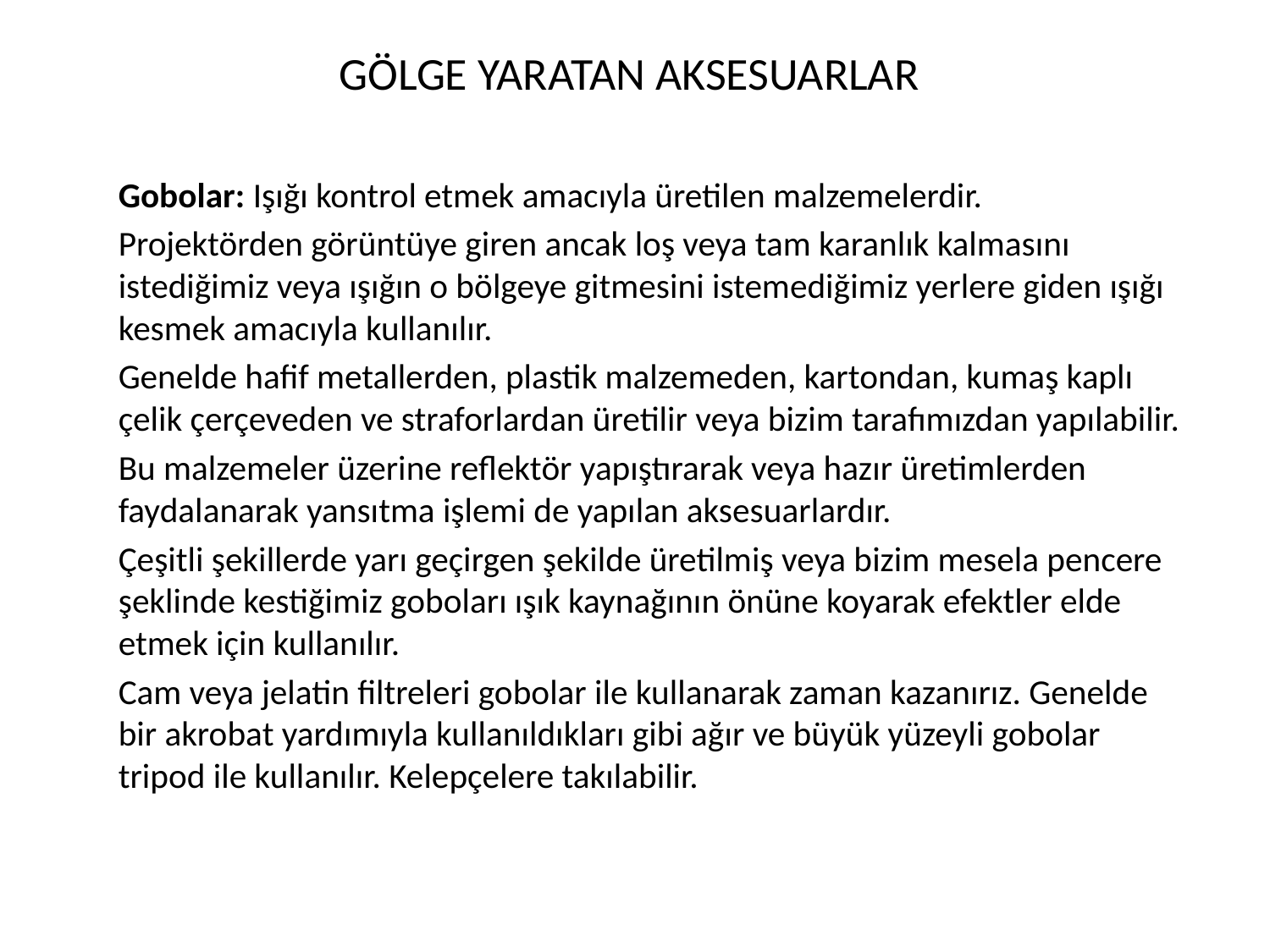

# GÖLGE YARATAN AKSESUARLAR
	Gobolar: Işığı kontrol etmek amacıyla üretilen malzemelerdir.
	Projektörden görüntüye giren ancak loş veya tam karanlık kalmasını istediğimiz veya ışığın o bölgeye gitmesini istemediğimiz yerlere giden ışığı kesmek amacıyla kullanılır.
	Genelde hafif metallerden, plastik malzemeden, kartondan, kumaş kaplı çelik çerçeveden ve straforlardan üretilir veya bizim tarafımızdan yapılabilir.
	Bu malzemeler üzerine reflektör yapıştırarak veya hazır üretimlerden faydalanarak yansıtma işlemi de yapılan aksesuarlardır.
	Çeşitli şekillerde yarı geçirgen şekilde üretilmiş veya bizim mesela pencere şeklinde kestiğimiz goboları ışık kaynağının önüne koyarak efektler elde etmek için kullanılır.
	Cam veya jelatin filtreleri gobolar ile kullanarak zaman kazanırız. Genelde bir akrobat yardımıyla kullanıldıkları gibi ağır ve büyük yüzeyli gobolar tripod ile kullanılır. Kelepçelere takılabilir.